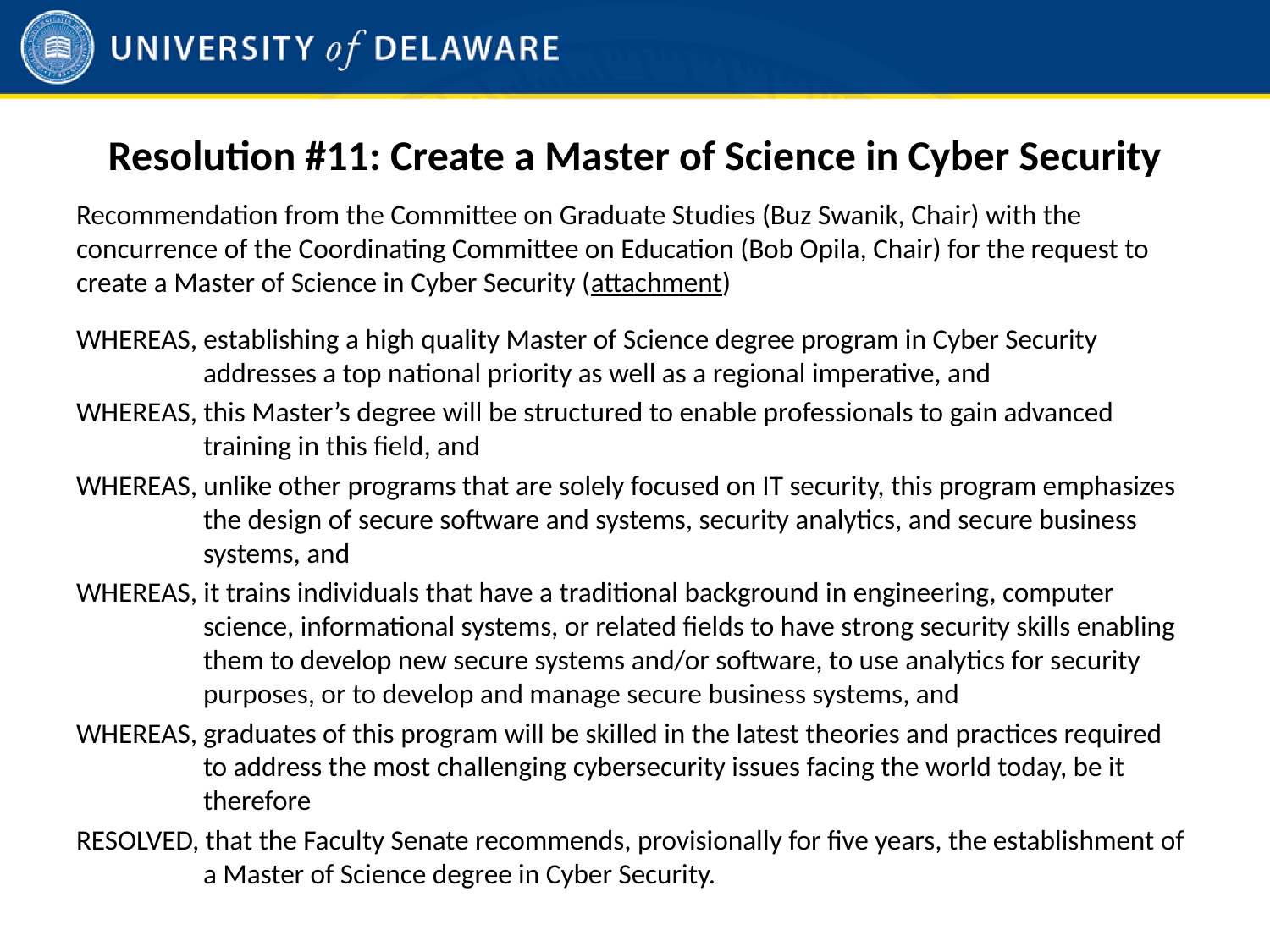

# Resolution #11: Create a Master of Science in Cyber Security
Recommendation from the Committee on Graduate Studies (Buz Swanik, Chair) with the concurrence of the Coordinating Committee on Education (Bob Opila, Chair) for the request to create a Master of Science in Cyber Security (attachment)
WHEREAS, establishing a high quality Master of Science degree program in Cyber Security addresses a top national priority as well as a regional imperative, and
WHEREAS, this Master’s degree will be structured to enable professionals to gain advanced training in this field, and
WHEREAS, unlike other programs that are solely focused on IT security, this program emphasizes the design of secure software and systems, security analytics, and secure business systems, and
WHEREAS, it trains individuals that have a traditional background in engineering, computer science, informational systems, or related fields to have strong security skills enabling them to develop new secure systems and/or software, to use analytics for security purposes, or to develop and manage secure business systems, and
WHEREAS, graduates of this program will be skilled in the latest theories and practices required to address the most challenging cybersecurity issues facing the world today, be it therefore
RESOLVED, that the Faculty Senate recommends, provisionally for five years, the establishment of a Master of Science degree in Cyber Security.